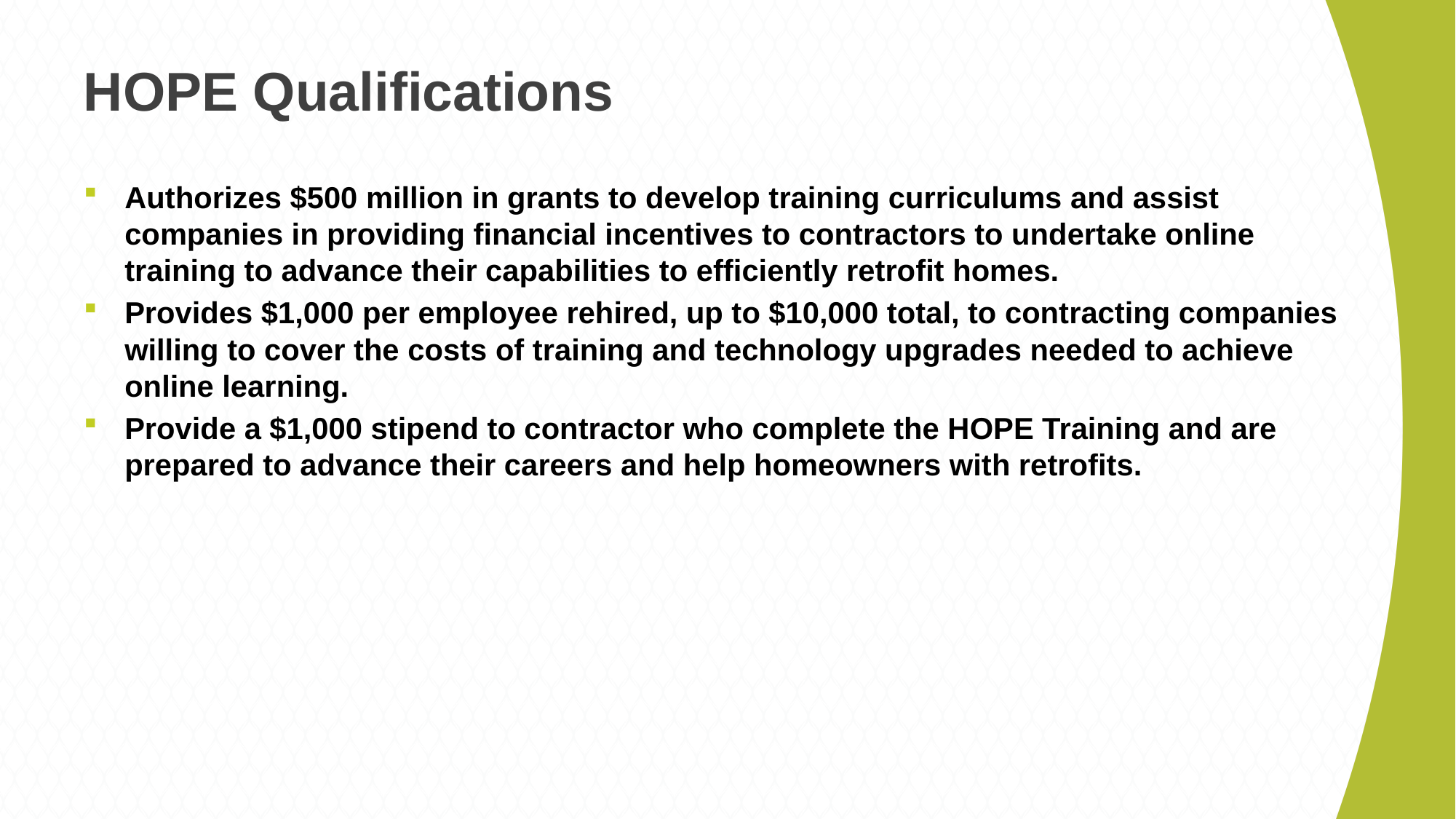

# HOPE Qualifications
Authorizes $500 million in grants to develop training curriculums and assist companies in providing financial incentives to contractors to undertake online training to advance their capabilities to efficiently retrofit homes.
Provides $1,000 per employee rehired, up to $10,000 total, to contracting companies willing to cover the costs of training and technology upgrades needed to achieve online learning.
Provide a $1,000 stipend to contractor who complete the HOPE Training and are prepared to advance their careers and help homeowners with retrofits.